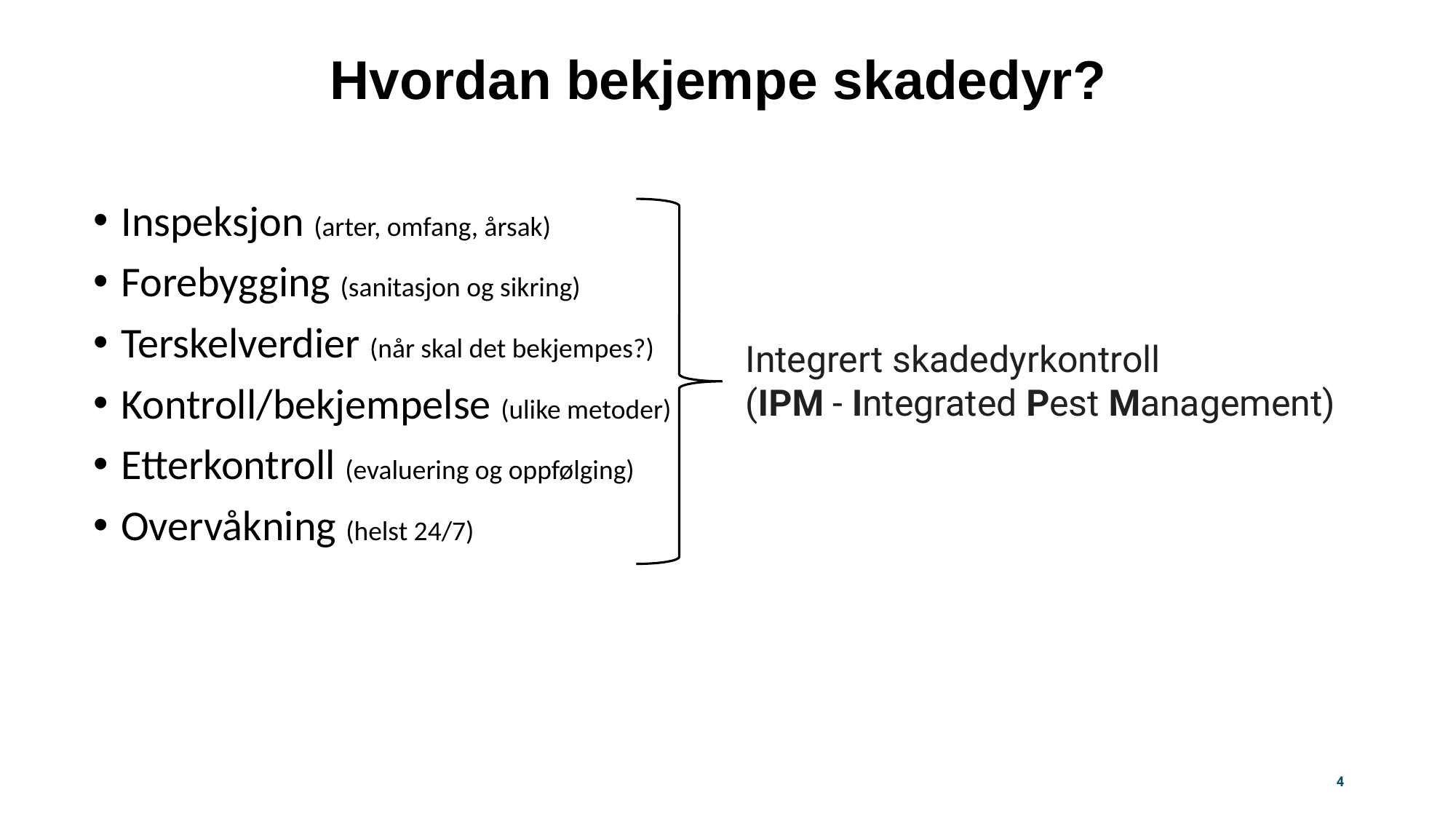

Hvordan bekjempe skadedyr?
Inspeksjon (arter, omfang, årsak)
Forebygging (sanitasjon og sikring)
Terskelverdier (når skal det bekjempes?)
Kontroll/bekjempelse (ulike metoder)
Etterkontroll (evaluering og oppfølging)
Overvåkning (helst 24/7)

Integrert skadedyrkontroll
(IPM - Integrated Pest Management)

4